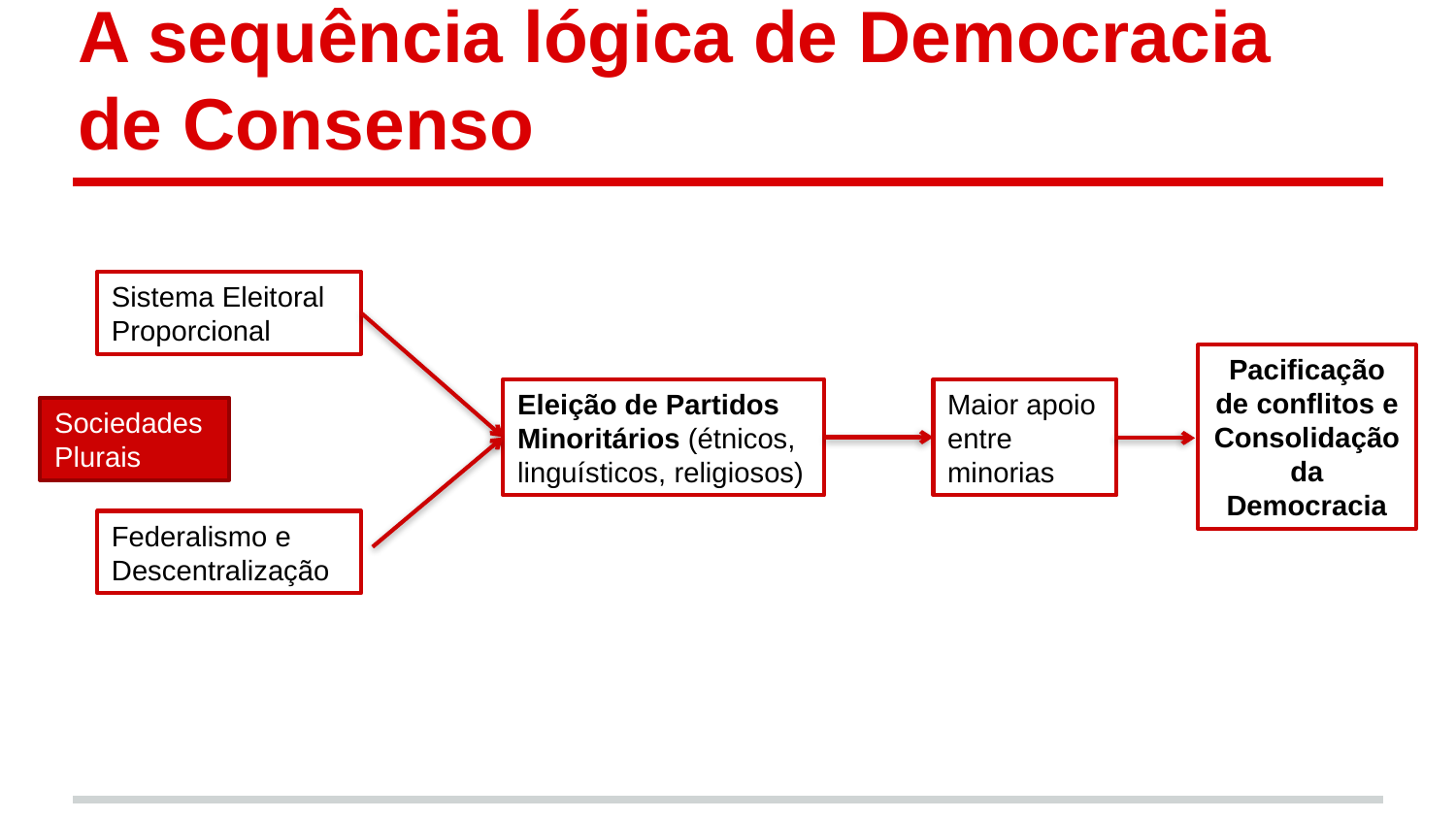

# A sequência lógica de Democracia de Consenso
Sistema Eleitoral Proporcional
Pacificação de conflitos e Consolidação da Democracia
Eleição de Partidos Minoritários (étnicos, linguísticos, religiosos)
Maior apoio entre minorias
Sociedades Plurais
Federalismo e Descentralização